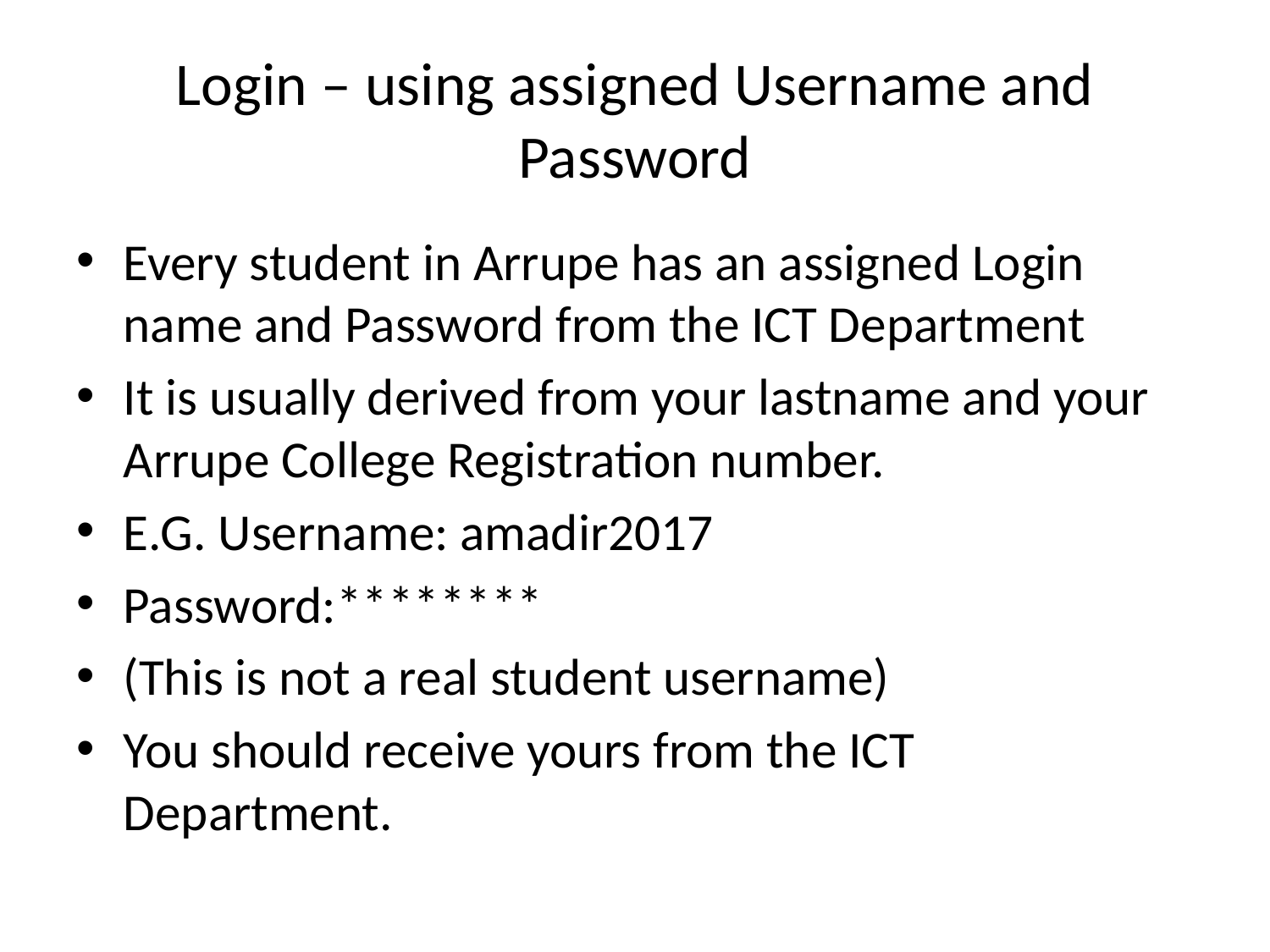

# Login – using assigned Username and Password
Every student in Arrupe has an assigned Login name and Password from the ICT Department
It is usually derived from your lastname and your Arrupe College Registration number.
E.G. Username: amadir2017
Password:********
(This is not a real student username)
You should receive yours from the ICT Department.